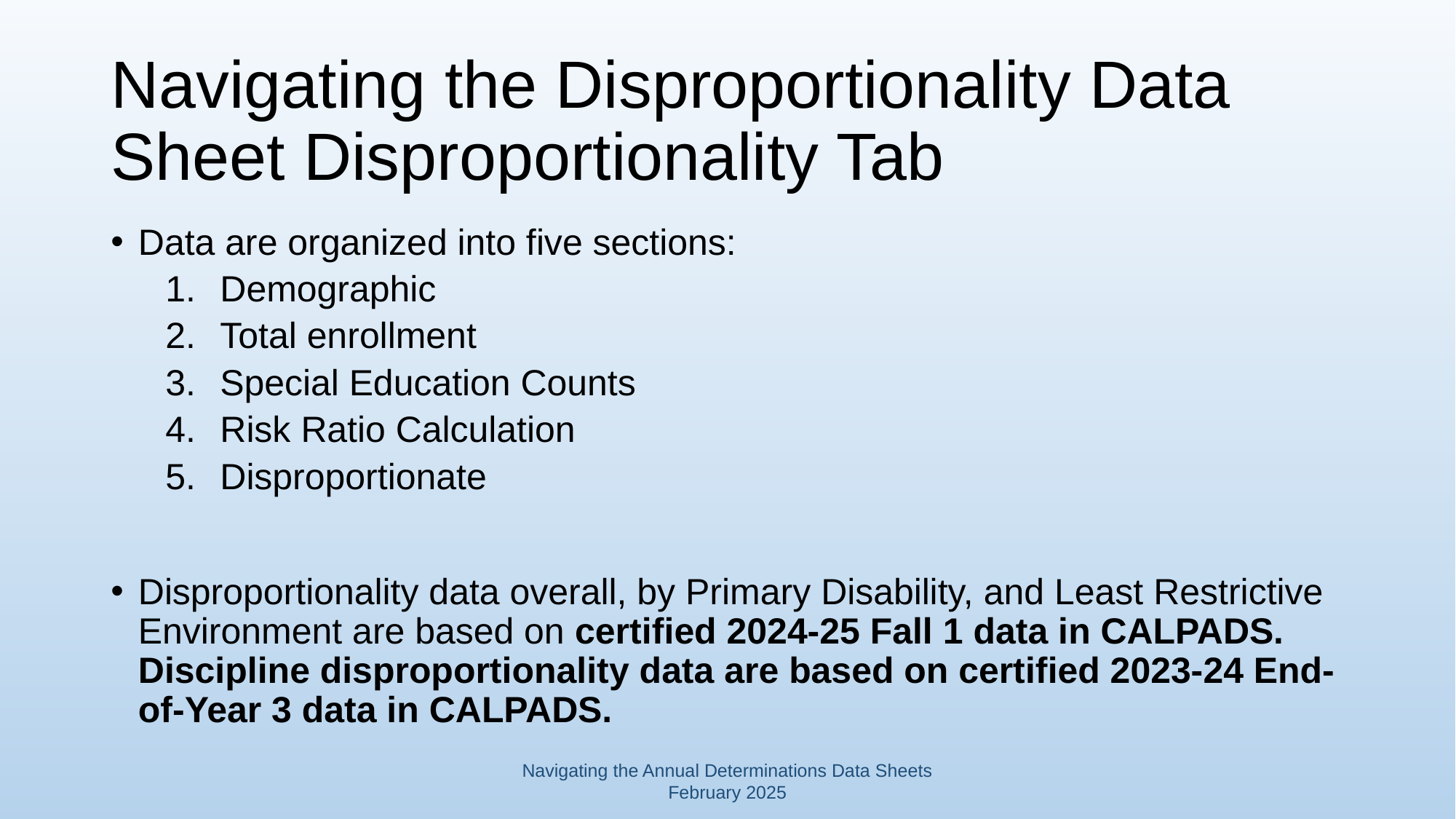

# Navigating the Disproportionality Data Sheet Disproportionality Tab
Data are organized into five sections:
Demographic
Total enrollment
Special Education Counts
Risk Ratio Calculation
Disproportionate

Disproportionality data overall, by Primary Disability, and Least Restrictive Environment are based on certified 2024-25 Fall 1 data in CALPADS. Discipline disproportionality data are based on certified 2023-24 End-of-Year 3 data in CALPADS.
Navigating the Annual Determinations Data Sheets February 2025